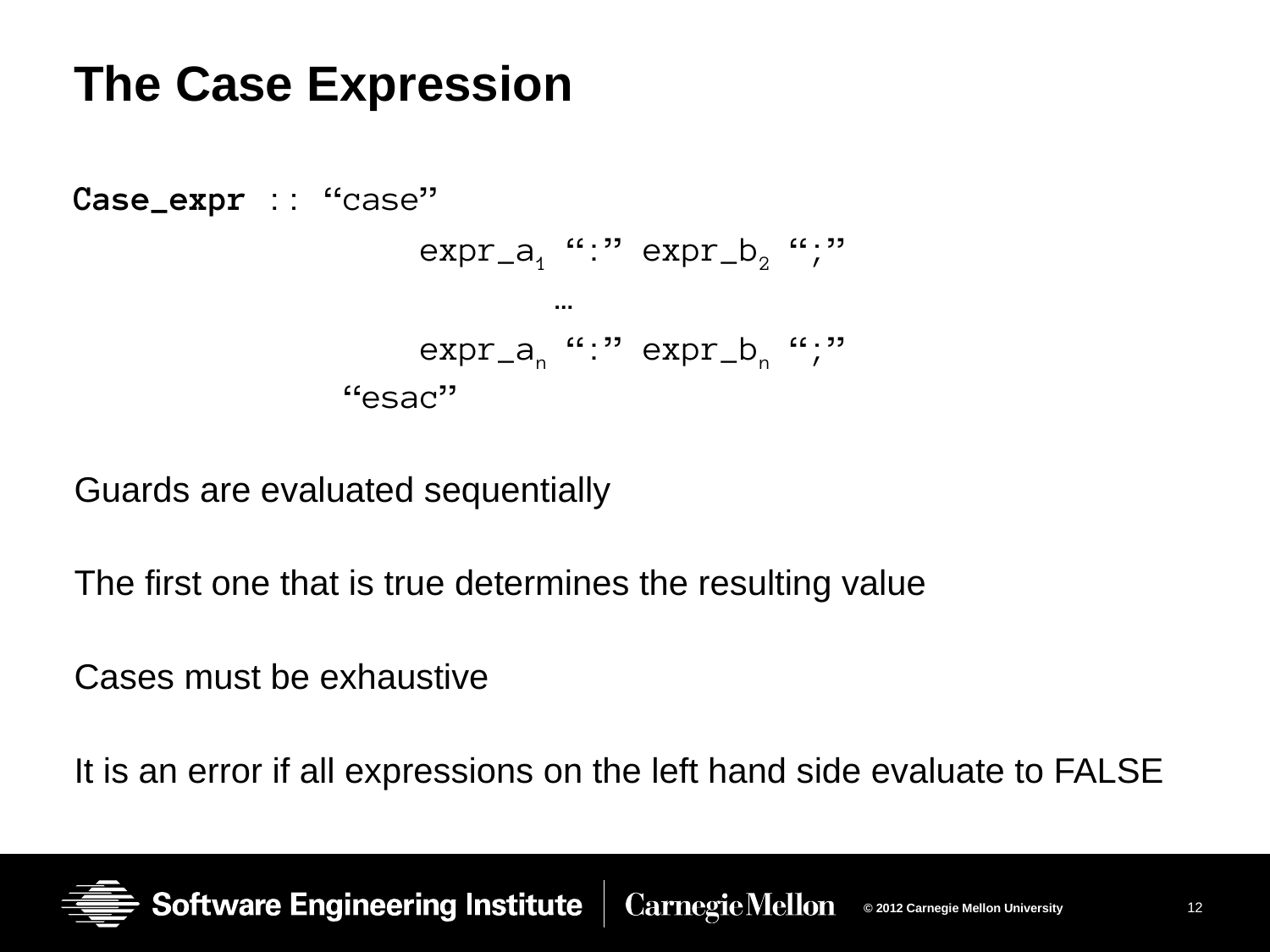

# The Case Expression
Case_expr :: “case”
                  expr_a1 “:” expr_b2 “;”
                         …
                  expr_an “:” expr_bn “;”
              “esac”

Guards are evaluated sequentially

The first one that is true determines the resulting value

Cases must be exhaustive

It is an error if all expressions on the left hand side evaluate to FALSE